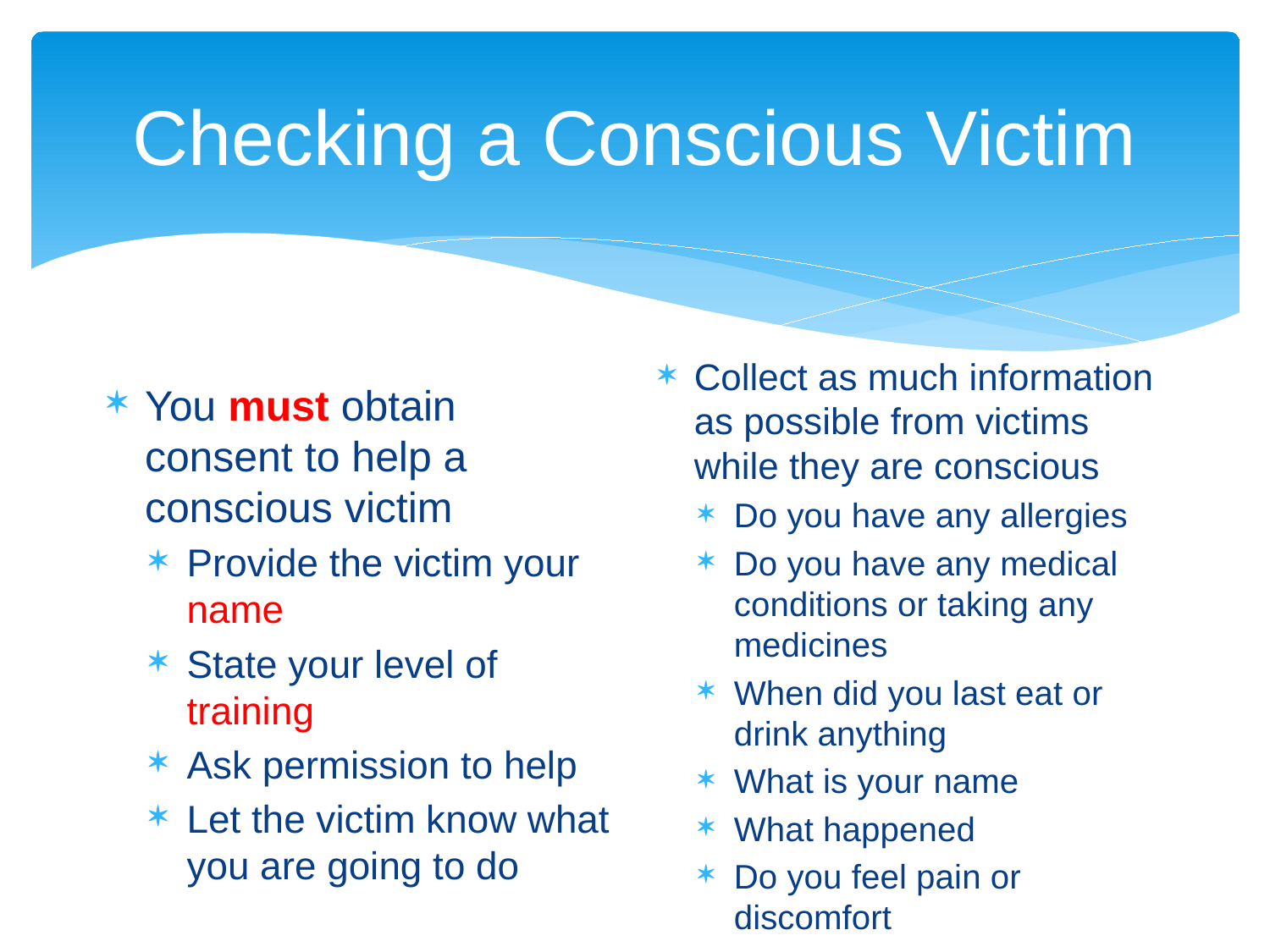

# Checking a Conscious Victim
Collect as much information as possible from victims while they are conscious
Do you have any allergies
Do you have any medical conditions or taking any medicines
When did you last eat or drink anything
What is your name
What happened
Do you feel pain or discomfort
You must obtain consent to help a conscious victim
Provide the victim your name
State your level of training
Ask permission to help
Let the victim know what you are going to do